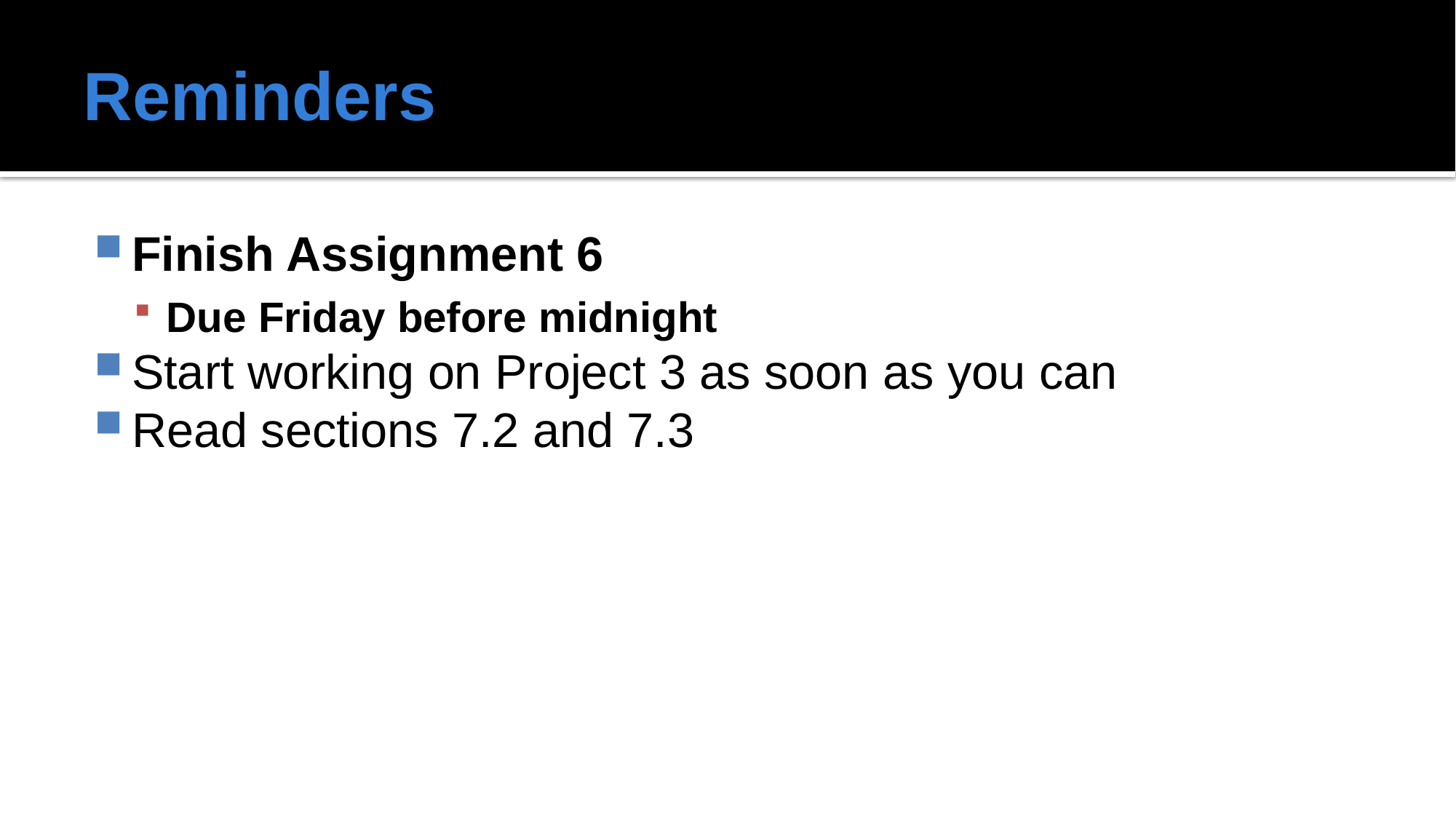

# Reminders
Finish Assignment 6
Due Friday before midnight
Start working on Project 3 as soon as you can
Read sections 7.2 and 7.3